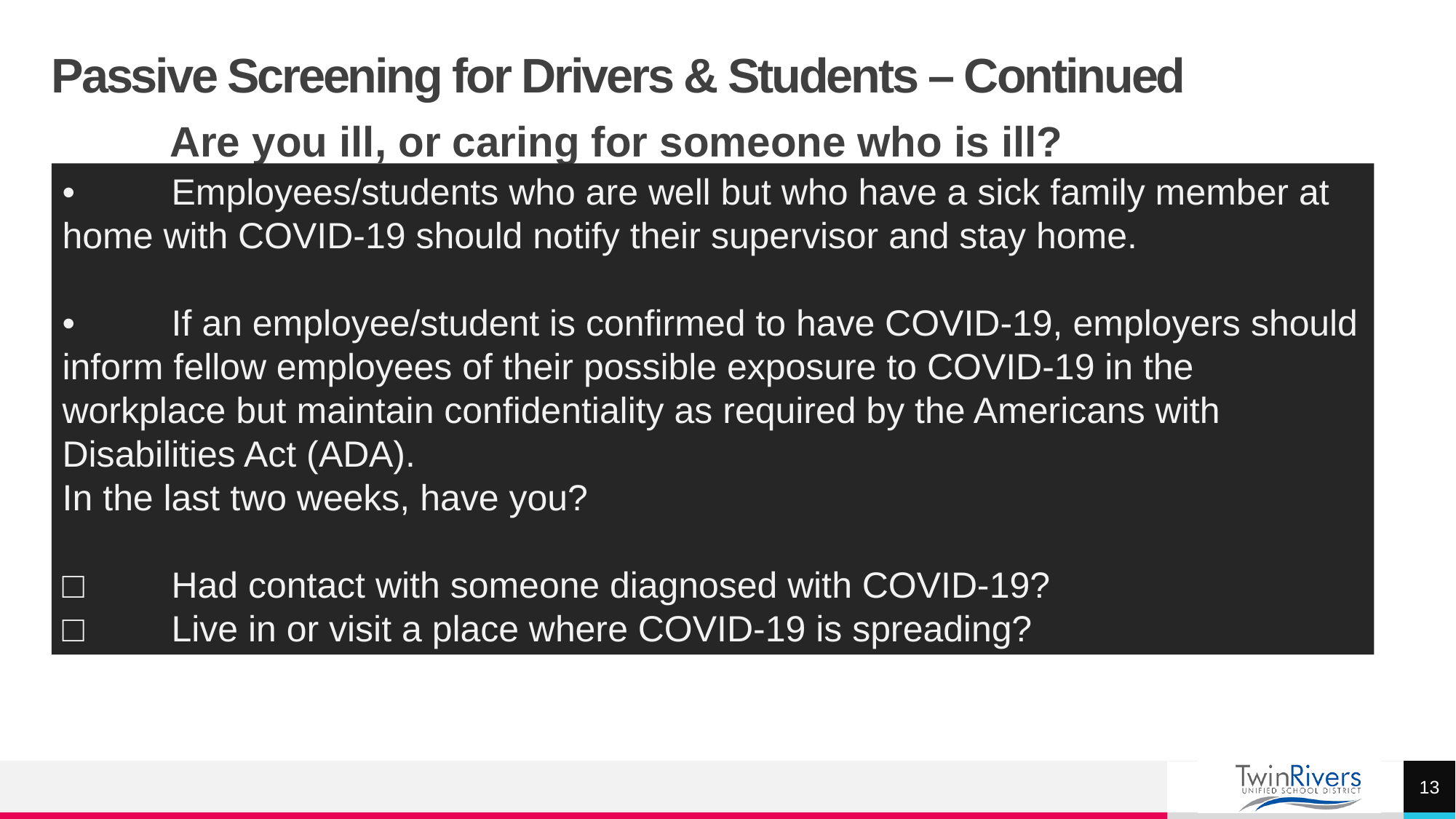

# Passive Screening for Drivers & Students – Continued
          Are you ill, or caring for someone who is ill?
•	Employees/students who are well but who have a sick family member at home with COVID-19 should notify their supervisor and stay home.

•	If an employee/student is confirmed to have COVID-19, employers should inform fellow employees of their possible exposure to COVID-19 in the workplace but maintain confidentiality as required by the Americans with Disabilities Act (ADA).
In the last two weeks, have you?

□	Had contact with someone diagnosed with COVID-19?
□	Live in or visit a place where COVID-19 is spreading?
13